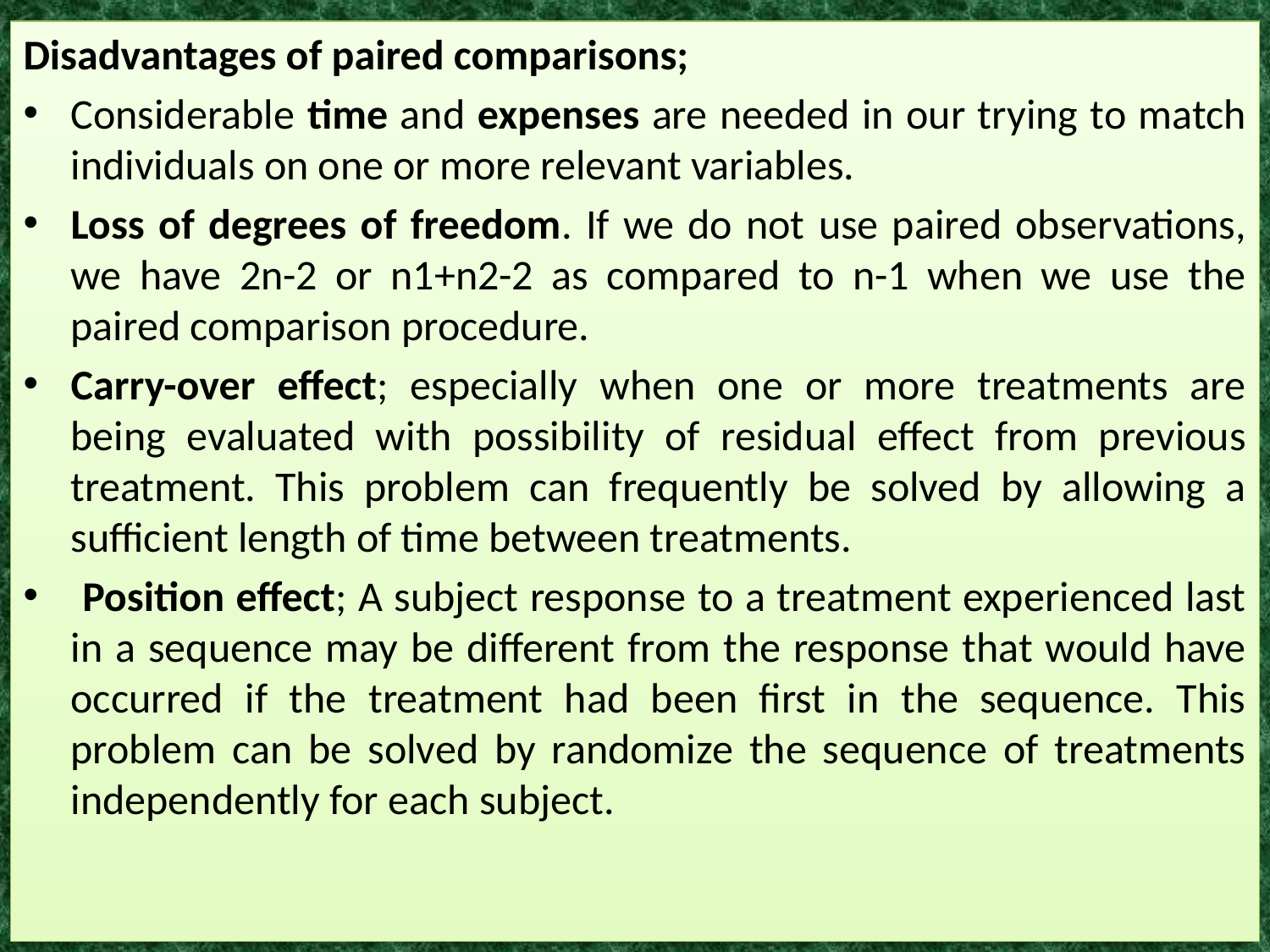

Disadvantages of paired comparisons;
Considerable time and expenses are needed in our trying to match individuals on one or more relevant variables.
Loss of degrees of freedom. If we do not use paired observations, we have 2n-2 or n1+n2-2 as compared to n-1 when we use the paired comparison procedure.
Carry-over effect; especially when one or more treatments are being evaluated with possibility of residual effect from previous treatment. This problem can frequently be solved by allowing a sufficient length of time between treatments.
 Position effect; A subject response to a treatment experienced last in a sequence may be different from the response that would have occurred if the treatment had been first in the sequence. This problem can be solved by randomize the sequence of treatments independently for each subject.